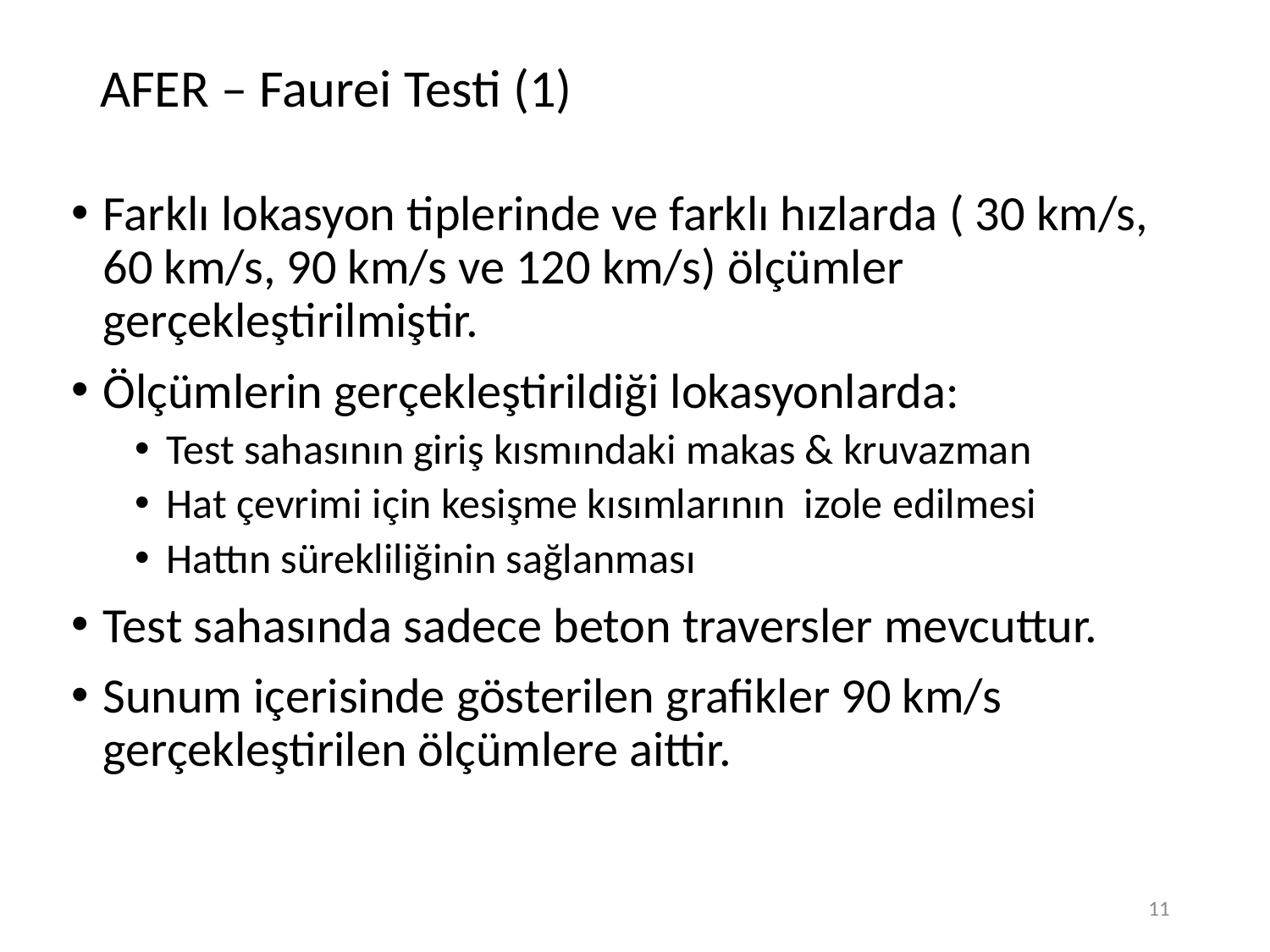

# AFER – Faurei Testi (1)
Farklı lokasyon tiplerinde ve farklı hızlarda ( 30 km/s, 60 km/s, 90 km/s ve 120 km/s) ölçümler gerçekleştirilmiştir.
Ölçümlerin gerçekleştirildiği lokasyonlarda:
Test sahasının giriş kısmındaki makas & kruvazman
Hat çevrimi için kesişme kısımlarının  izole edilmesi
Hattın sürekliliğinin sağlanması
Test sahasında sadece beton traversler mevcuttur.
Sunum içerisinde gösterilen grafikler 90 km/s gerçekleştirilen ölçümlere aittir.
11